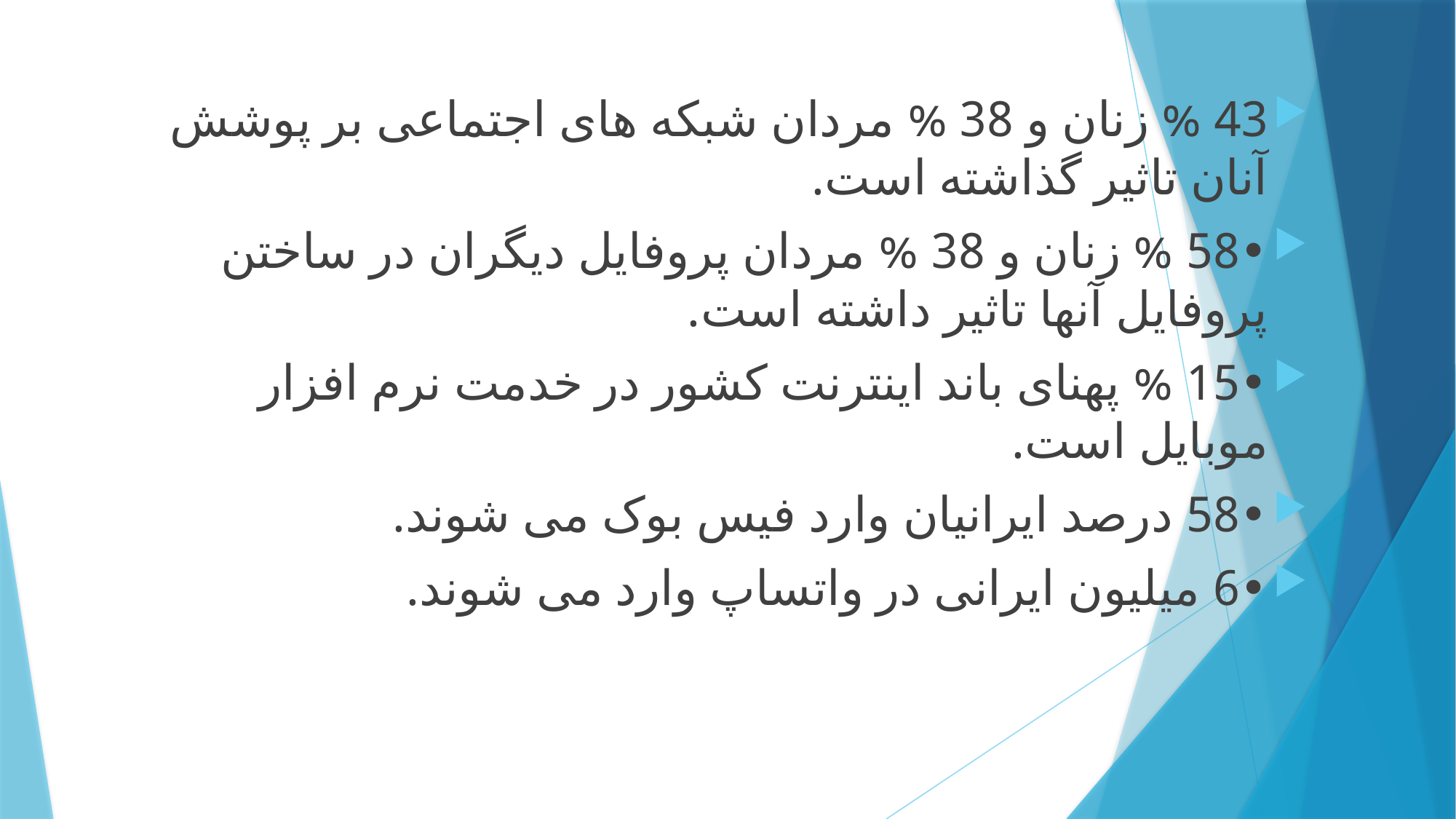

43 % زنان و 38 % مردان شبکه های اجتماعی بر پوشش آنان تاثیر گذاشته است.
•	58 % زنان و 38 % مردان پروفایل دیگران در ساختن پروفایل آنها تاثیر داشته است.
•	15 % پهنای باند اینترنت کشور در خدمت نرم افزار موبایل است.
•	58 درصد ایرانیان وارد فیس بوک می شوند.
•	6 میلیون ایرانی در واتساپ وارد می شوند.